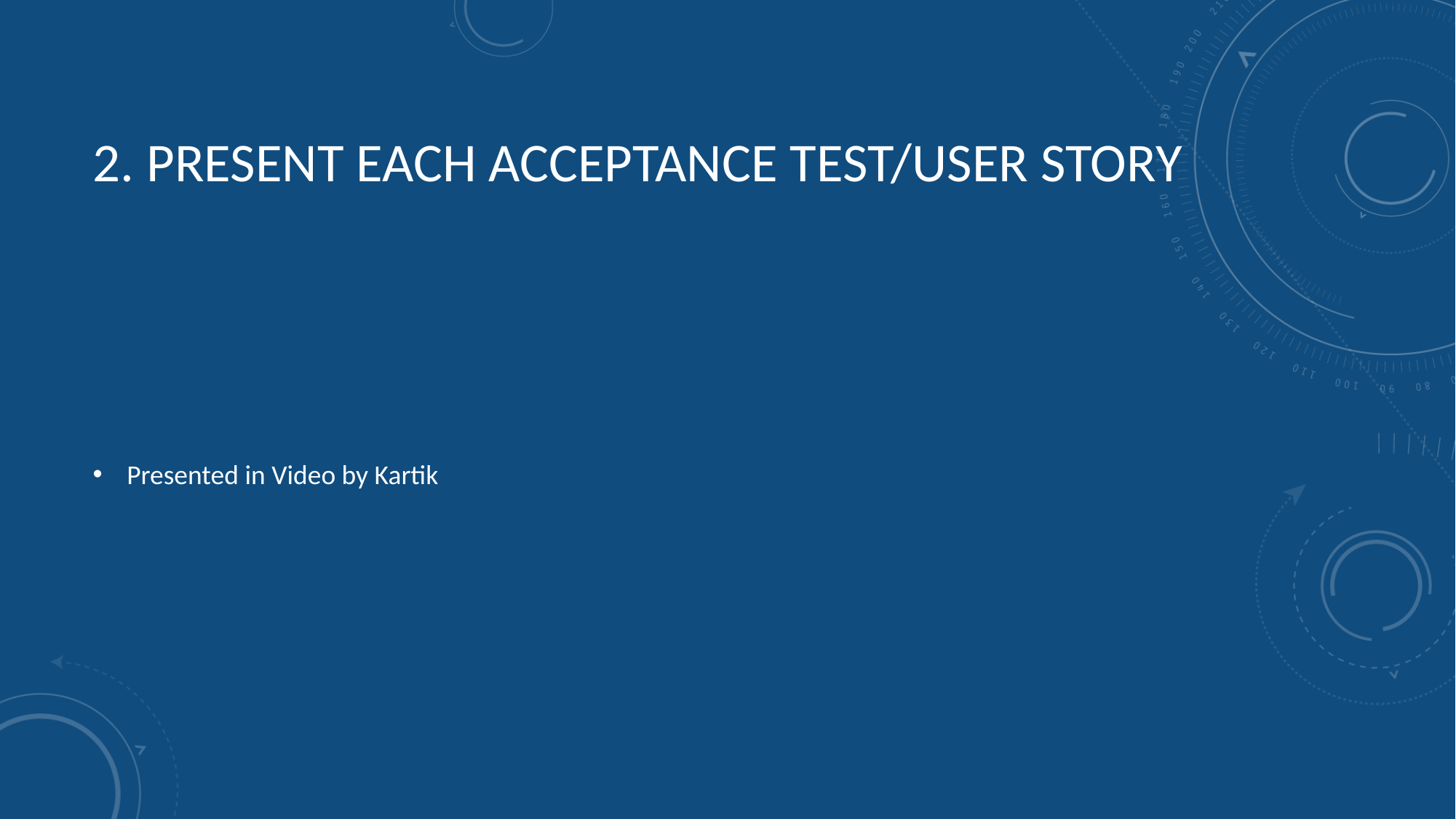

# 2. Present each acceptance test/user story
Presented in Video by Kartik